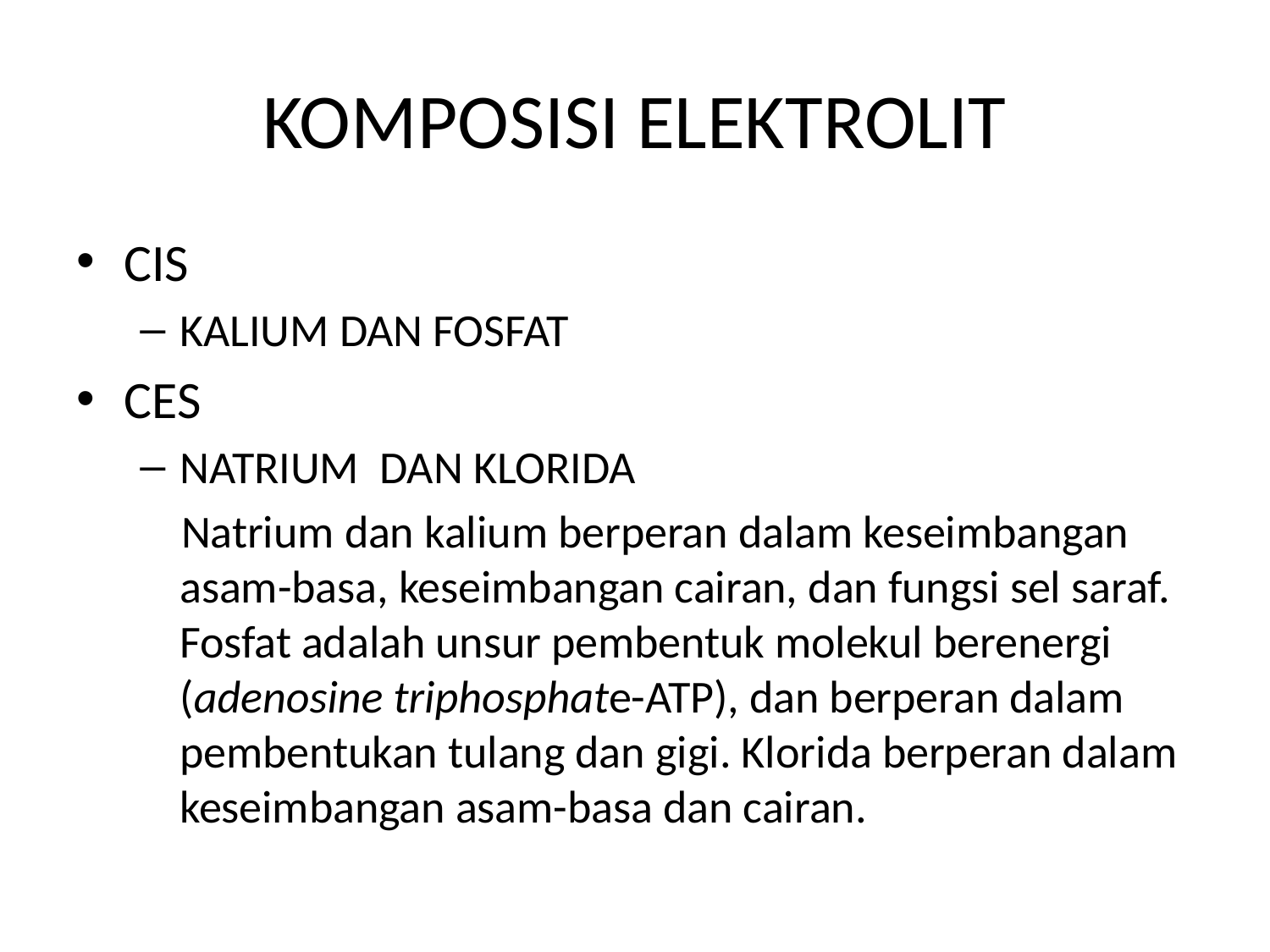

# KOMPOSISI ELEKTROLIT
CIS
KALIUM DAN FOSFAT
CES
NATRIUM  DAN KLORIDA
    Natrium dan kalium berperan dalam keseimbangan asam-basa, keseimbangan cairan, dan fungsi sel saraf. Fosfat adalah unsur pembentuk molekul berenergi (adenosine triphosphate-ATP), dan berperan dalam pembentukan tulang dan gigi. Klorida berperan dalam keseimbangan asam-basa dan cairan.